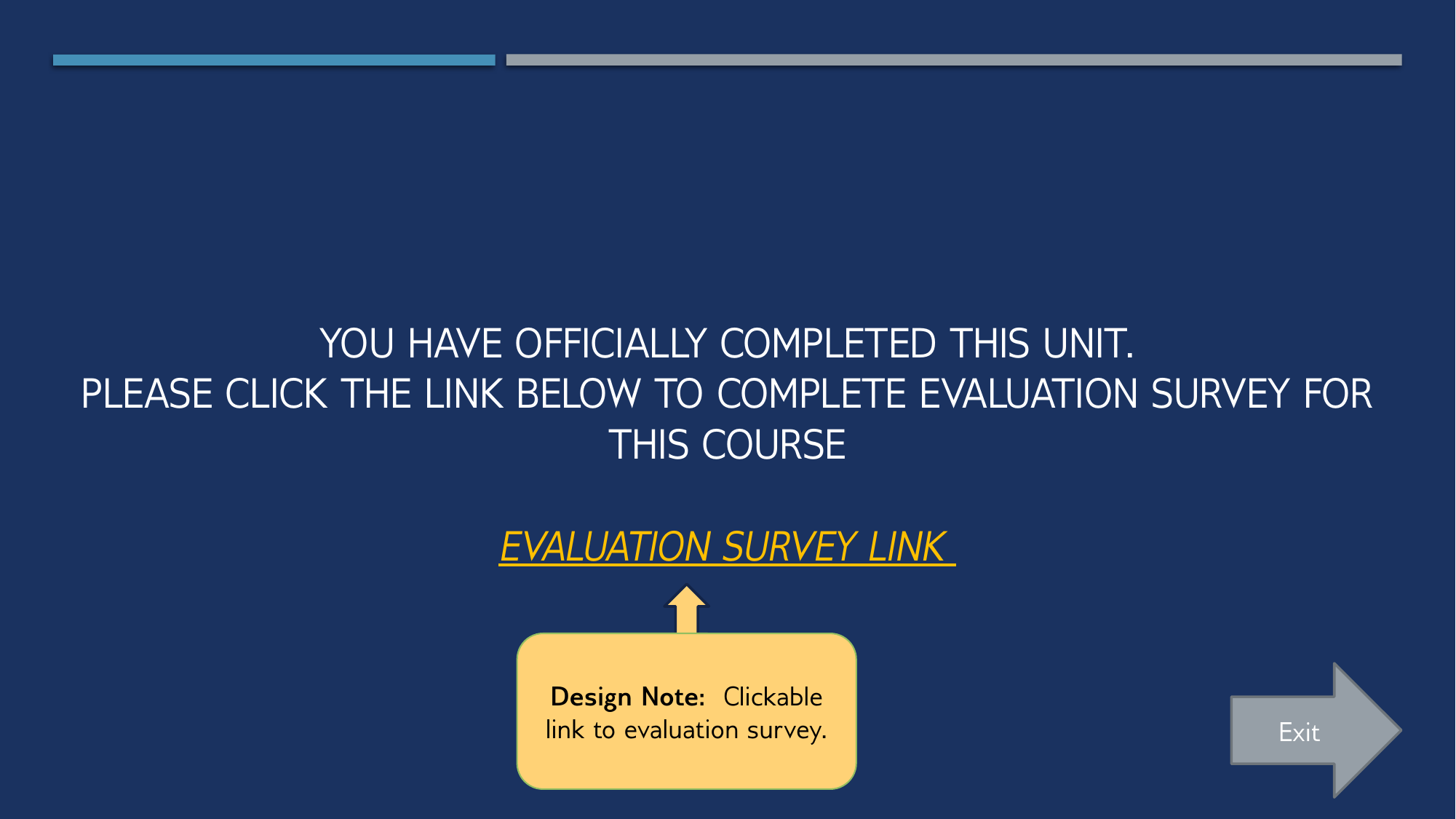

# You have officially completed this unit. Please click the link below to complete evaluation survey for this course Evaluation survey Link

Design Note:  Clickable link to evaluation survey.
Exit